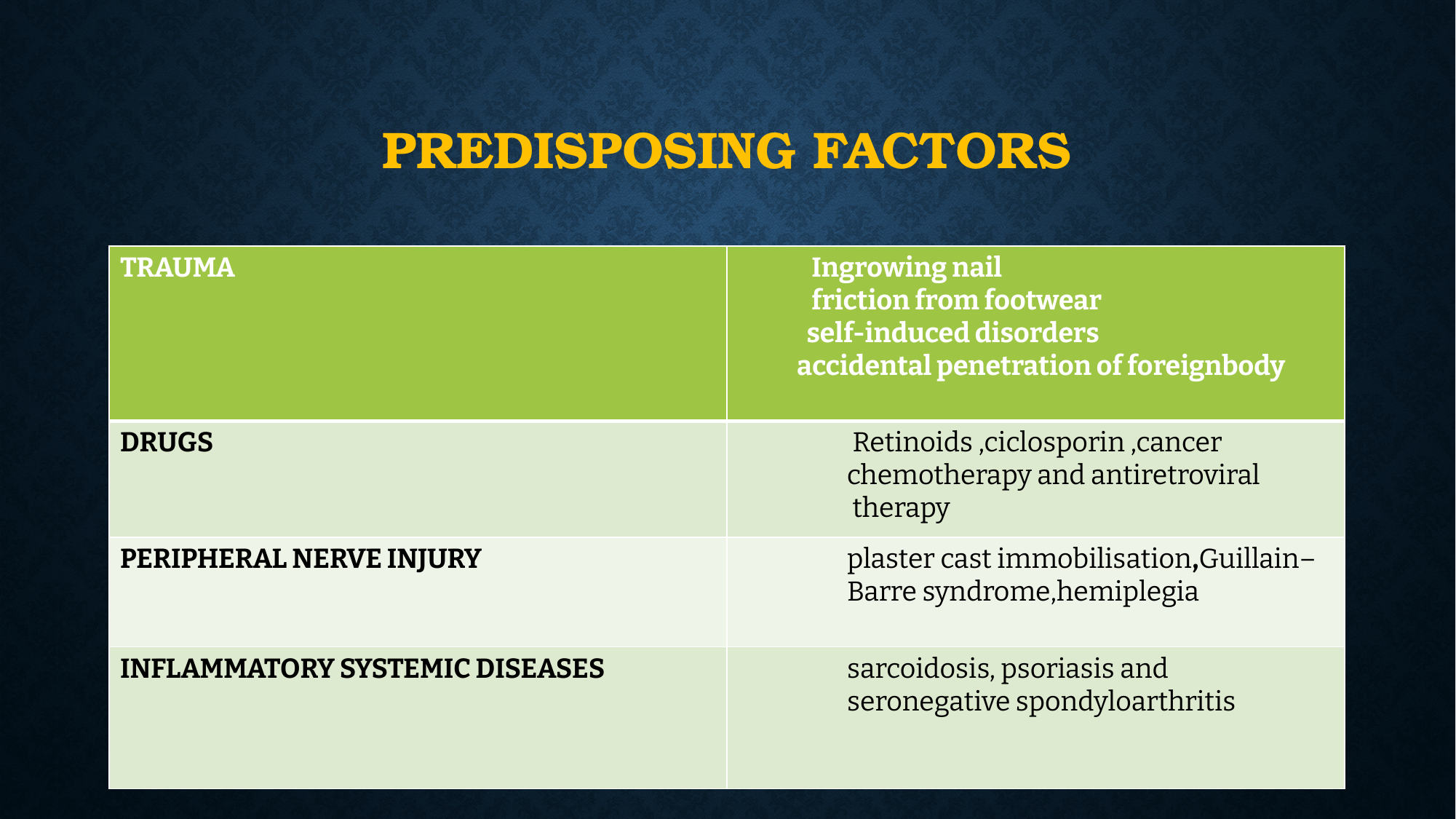

# Predisposing factors
| TRAUMA | Ingrowing nail friction from footwear self‐induced disorders accidental penetration of foreignbody |
| --- | --- |
| DRUGS | Retinoids ,ciclosporin ,cancer chemotherapy and antiretroviral therapy |
| PERIPHERAL NERVE INJURY | plaster cast immobilisation,Guillain–Barre syndrome,hemiplegia |
| INFLAMMATORY SYSTEMIC DISEASES | sarcoidosis, psoriasis and seronegative spondyloarthritis |